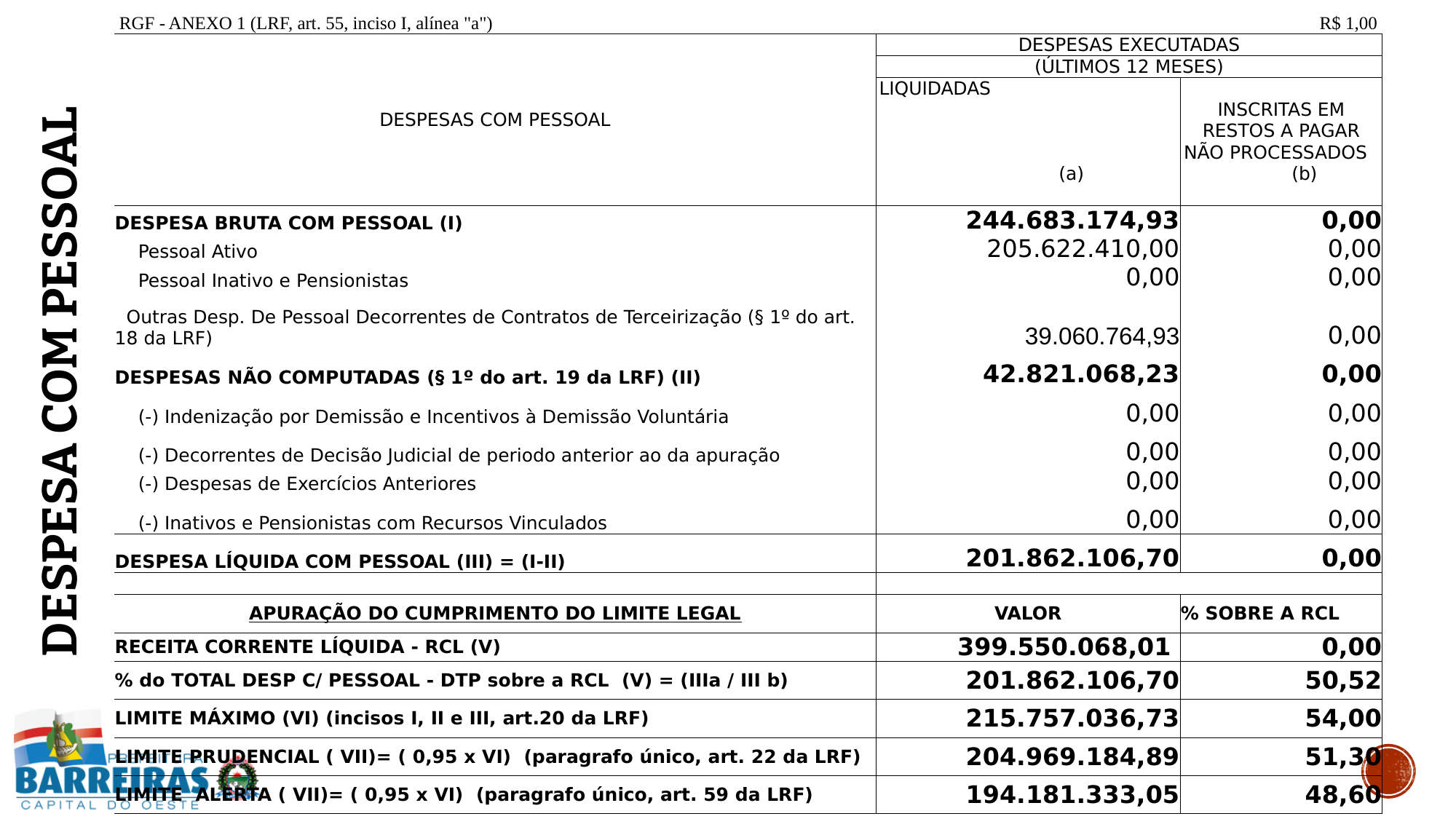

| RGF - ANEXO 1 (LRF, art. 55, inciso I, alínea "a") |  | R$ 1,00 |
| --- | --- | --- |
| DESPESAS COM PESSOAL | DESPESAS EXECUTADAS |  |
|  | (ÚLTIMOS 12 MESES) |  |
|  | LIQUIDADAS (a) | INSCRITAS EM RESTOS A PAGAR NÃO PROCESSADOS (b) |
| DESPESA BRUTA COM PESSOAL (I) | 244.683.174,93 | 0,00 |
| Pessoal Ativo | 205.622.410,00 | 0,00 |
| Pessoal Inativo e Pensionistas | 0,00 | 0,00 |
| Outras Desp. De Pessoal Decorrentes de Contratos de Terceirização (§ 1º do art. 18 da LRF) | 39.060.764,93 | 0,00 |
| DESPESAS NÃO COMPUTADAS (§ 1º do art. 19 da LRF) (II) | 42.821.068,23 | 0,00 |
| (-) Indenização por Demissão e Incentivos à Demissão Voluntária | 0,00 | 0,00 |
| (-) Decorrentes de Decisão Judicial de periodo anterior ao da apuração | 0,00 | 0,00 |
| (-) Despesas de Exercícios Anteriores | 0,00 | 0,00 |
| (-) Inativos e Pensionistas com Recursos Vinculados | 0,00 | 0,00 |
| DESPESA LÍQUIDA COM PESSOAL (III) = (I-II) | 201.862.106,70 | 0,00 |
|  |  |  |
| APURAÇÃO DO CUMPRIMENTO DO LIMITE LEGAL | VALOR | % SOBRE A RCL |
| RECEITA CORRENTE LÍQUIDA - RCL (V) | 399.550.068,01 | 0,00 |
| % do TOTAL DESP C/ PESSOAL - DTP sobre a RCL (V) = (IIIa / III b) | 201.862.106,70 | 50,52 |
| LIMITE MÁXIMO (VI) (incisos I, II e III, art.20 da LRF) | 215.757.036,73 | 54,00 |
| LIMITE PRUDENCIAL ( VII)= ( 0,95 x VI) (paragrafo único, art. 22 da LRF) | 204.969.184,89 | 51,30 |
| LIMITE ALERTA ( VII)= ( 0,95 x VI) (paragrafo único, art. 59 da LRF) | 194.181.333,05 | 48,60 |
DESPESA COM PESSOAL